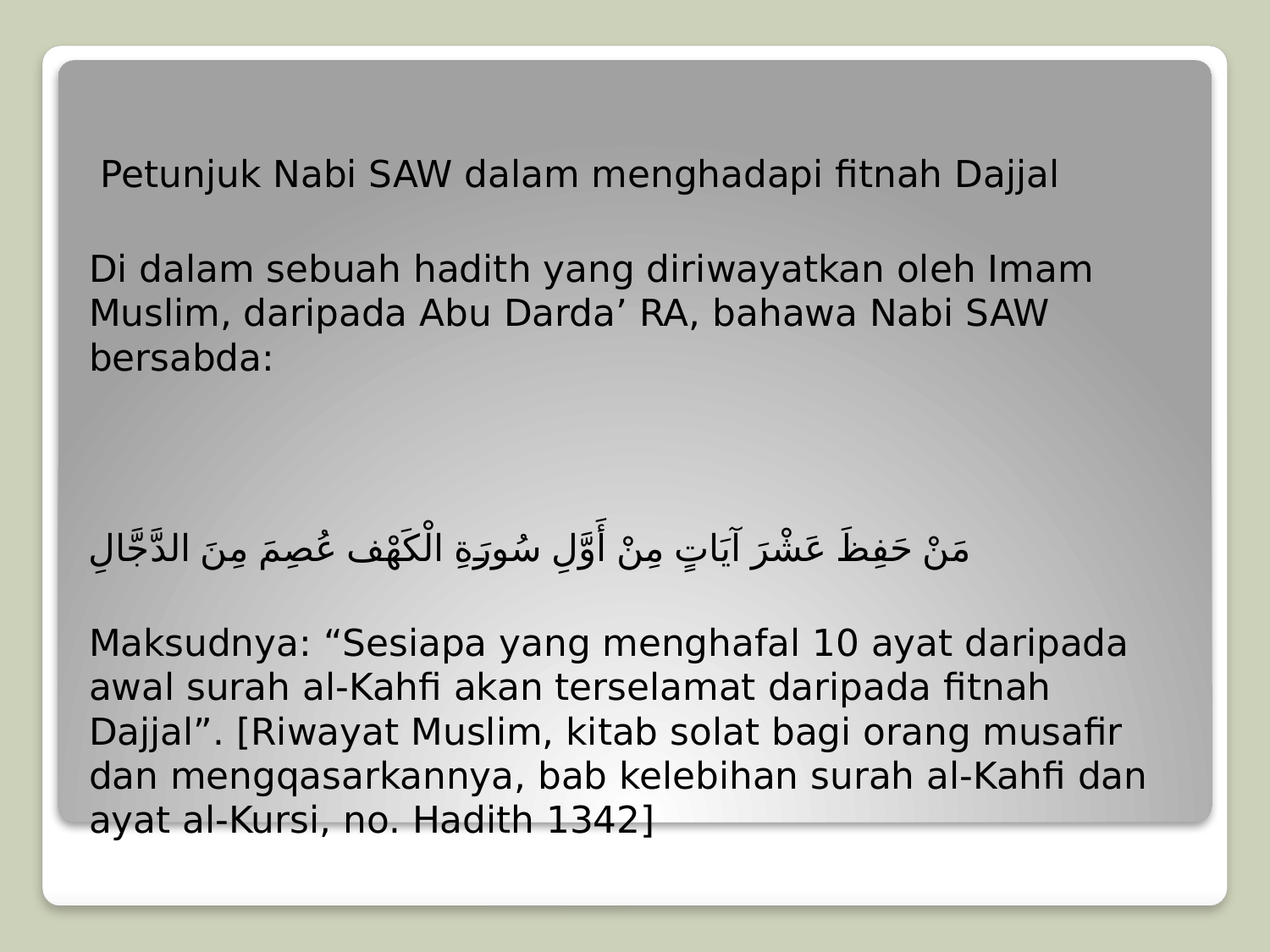

#
 Petunjuk Nabi SAW dalam menghadapi fitnah Dajjal

Di dalam sebuah hadith yang diriwayatkan oleh Imam Muslim, daripada Abu Darda’ RA, bahawa Nabi SAW bersabda:

مَنْ حَفِظَ عَشْرَ آيَاتٍ مِنْ أَوَّلِ سُورَةِ الْكَهْف عُصِمَ مِنَ الدَّجَّالِ

Maksudnya: “Sesiapa yang menghafal 10 ayat daripada awal surah al-Kahfi akan terselamat daripada fitnah Dajjal”. [Riwayat Muslim, kitab solat bagi orang musafir dan mengqasarkannya, bab kelebihan surah al-Kahfi dan ayat al-Kursi, no. Hadith 1342]